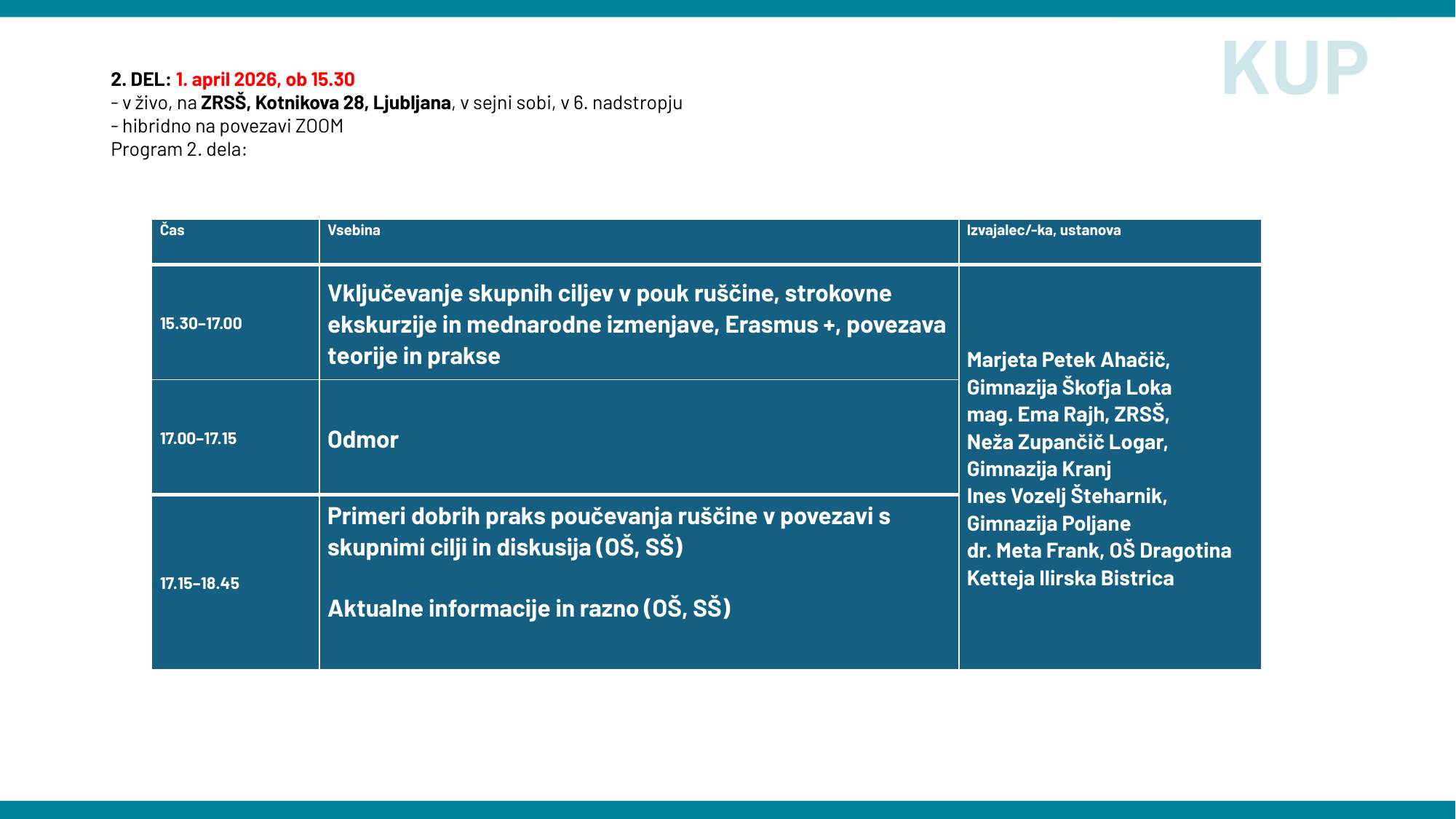

# 2. DEL: 1. april 2026, ob 15.30 - v živo, na ZRSŠ, Kotnikova 28, Ljubljana, v sejni sobi, v 6. nadstropju - hibridno na povezavi ZOOM Program 2. dela:
| Čas | Vsebina | Izvajalec/-ka, ustanova |
| --- | --- | --- |
| 15.30–17.00 | Vključevanje skupnih ciljev v pouk ruščine, strokovne ekskurzije in mednarodne izmenjave, Erasmus +, povezava teorije in prakse | Marjeta Petek Ahačič, Gimnazija Škofja Loka mag. Ema Rajh, ZRSŠ, Neža Zupančič Logar, Gimnazija Kranj Ines Vozelj Šteharnik, Gimnazija Poljane dr. Meta Frank, OŠ Dragotina Ketteja Ilirska Bistrica |
| 17.00–17.15 | Odmor |  |
| 17.15–18.45 | Primeri dobrih praks poučevanja ruščine v povezavi s skupnimi cilji in diskusija (OŠ, SŠ) Aktualne informacije in razno (OŠ, SŠ) |  |